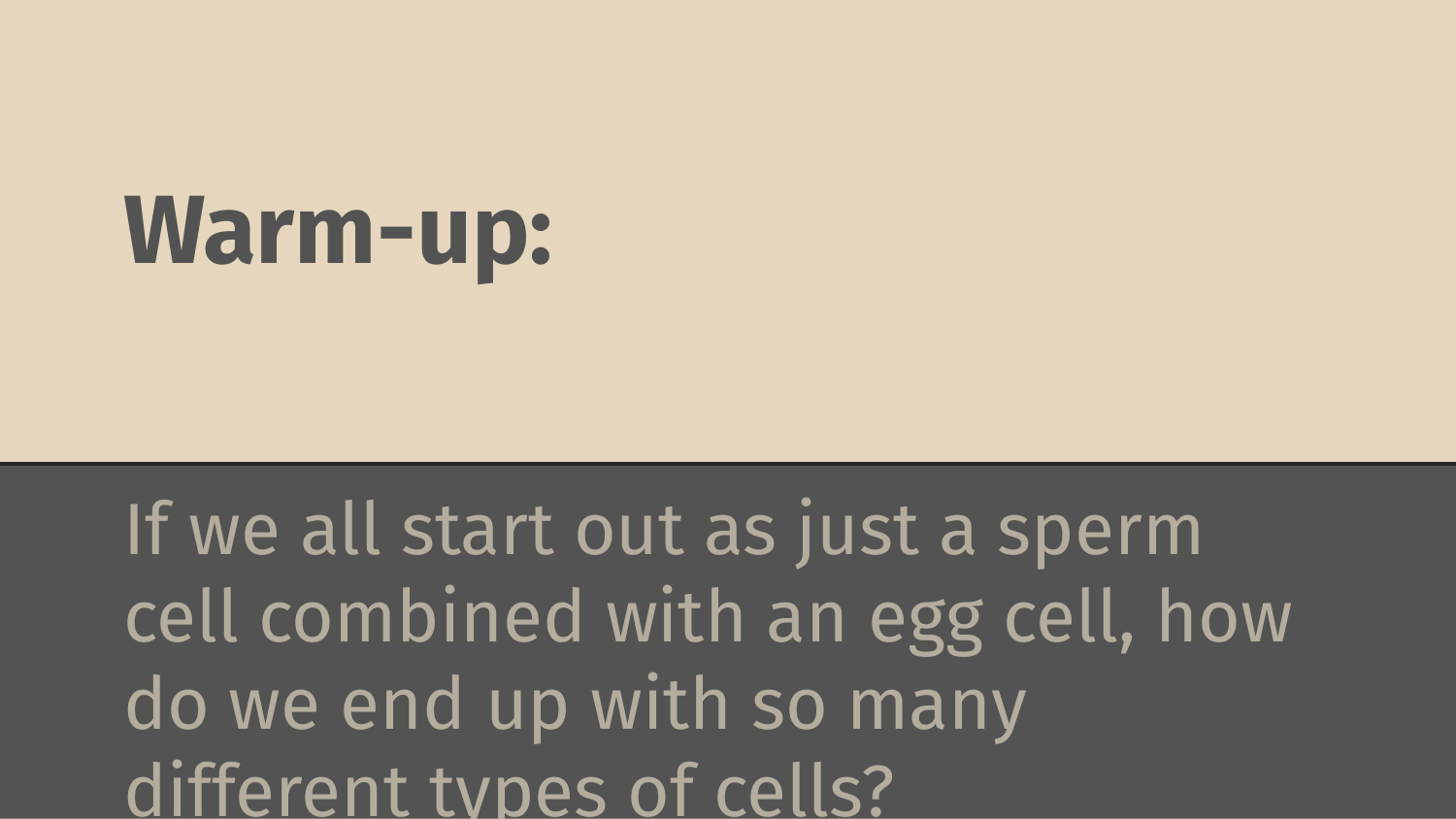

# Warm-up:
If we all start out as just a sperm cell combined with an egg cell, how do we end up with so many different types of cells?